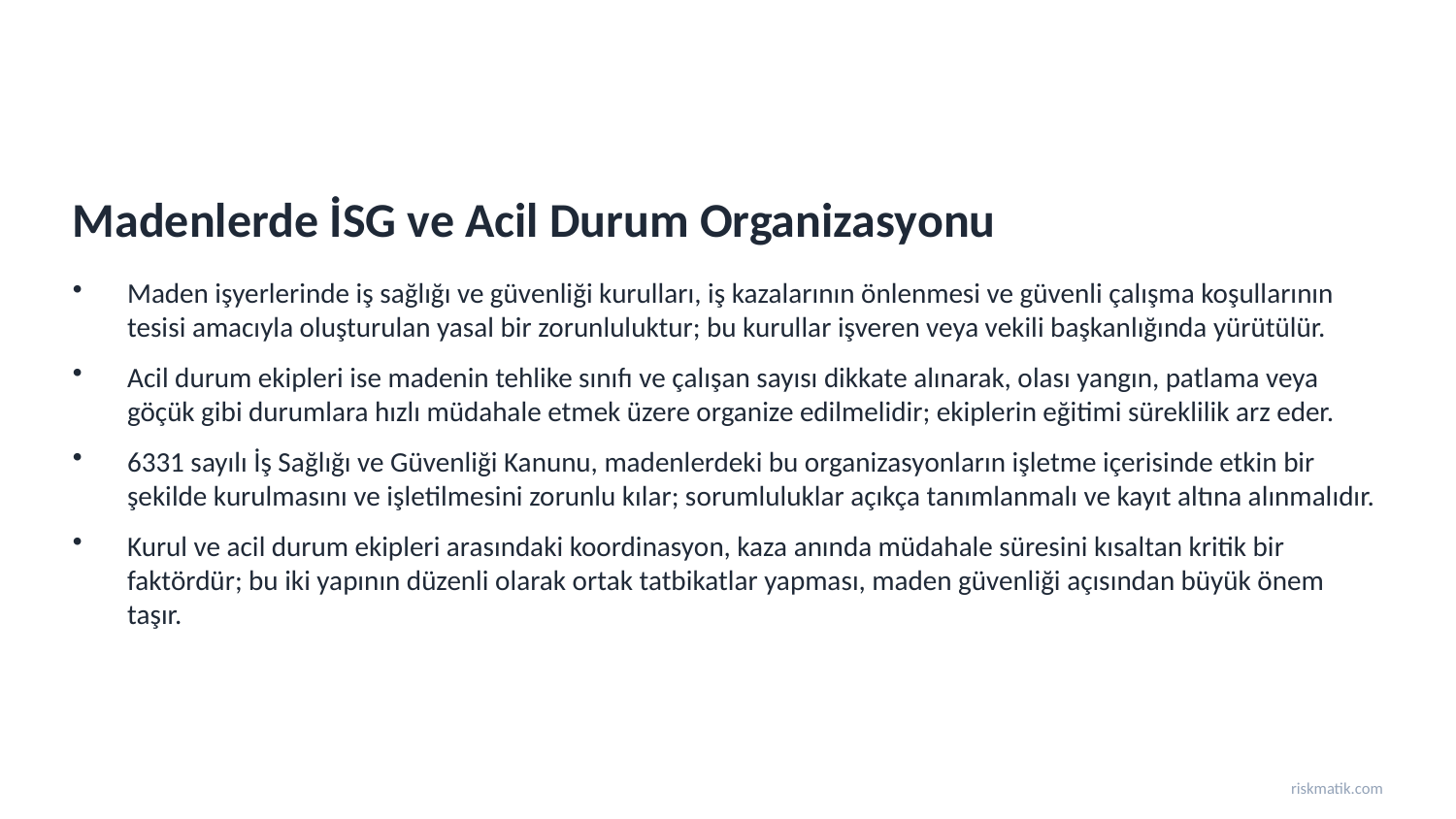

Madenlerde İSG ve Acil Durum Organizasyonu
Maden işyerlerinde iş sağlığı ve güvenliği kurulları, iş kazalarının önlenmesi ve güvenli çalışma koşullarının tesisi amacıyla oluşturulan yasal bir zorunluluktur; bu kurullar işveren veya vekili başkanlığında yürütülür.
Acil durum ekipleri ise madenin tehlike sınıfı ve çalışan sayısı dikkate alınarak, olası yangın, patlama veya göçük gibi durumlara hızlı müdahale etmek üzere organize edilmelidir; ekiplerin eğitimi süreklilik arz eder.
6331 sayılı İş Sağlığı ve Güvenliği Kanunu, madenlerdeki bu organizasyonların işletme içerisinde etkin bir şekilde kurulmasını ve işletilmesini zorunlu kılar; sorumluluklar açıkça tanımlanmalı ve kayıt altına alınmalıdır.
Kurul ve acil durum ekipleri arasındaki koordinasyon, kaza anında müdahale süresini kısaltan kritik bir faktördür; bu iki yapının düzenli olarak ortak tatbikatlar yapması, maden güvenliği açısından büyük önem taşır.
riskmatik.com